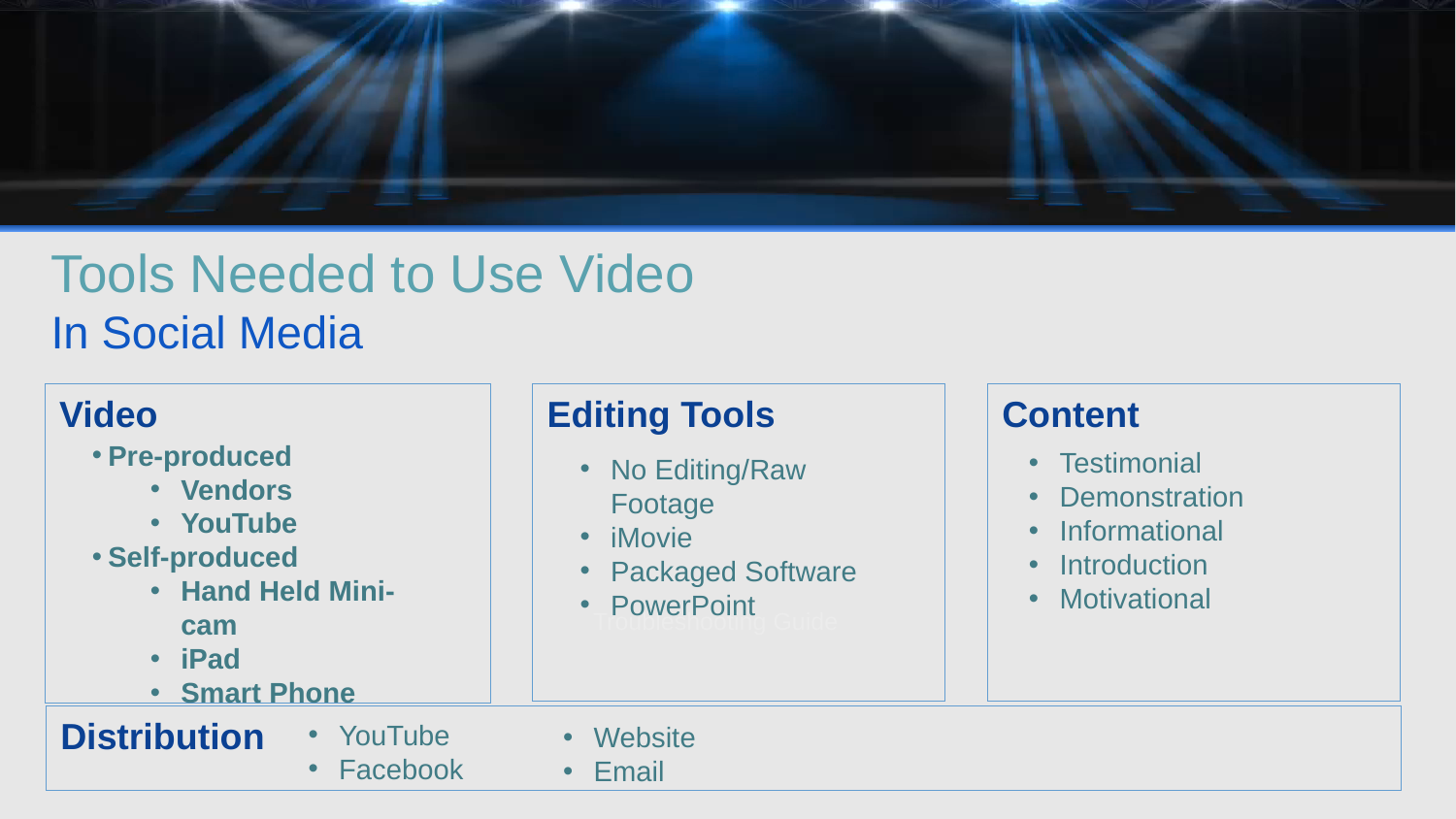

# Tools Needed to Use Video In Social Media
Troubleshooting Guide
Video

Editing Tools

Content

Pre-produced
Vendors
YouTube
Self-produced
Hand Held Mini-cam
iPad
Smart Phone
Testimonial
Demonstration
Informational
Introduction
Motivational

No Editing/Raw Footage
iMovie
Packaged Software
PowerPoint
Distribution

YouTube
Facebook
Website
Email